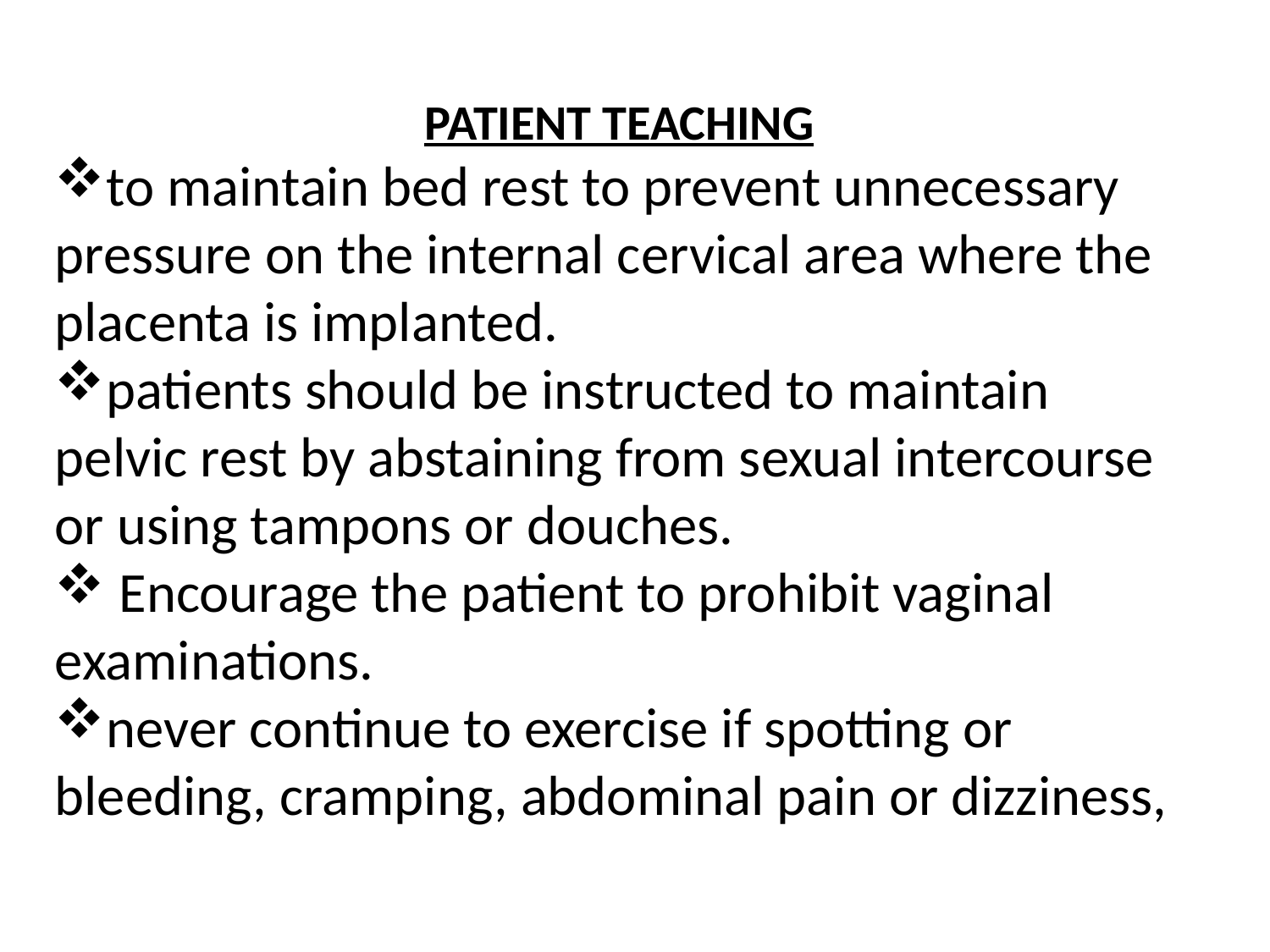

PATIENT TEACHING
to maintain bed rest to prevent unnecessary pressure on the internal cervical area where the placenta is implanted.
patients should be instructed to maintain pelvic rest by abstaining from sexual intercourse or using tampons or douches.
 Encourage the patient to prohibit vaginal examinations.
never continue to exercise if spotting or bleeding, cramping, abdominal pain or dizziness,